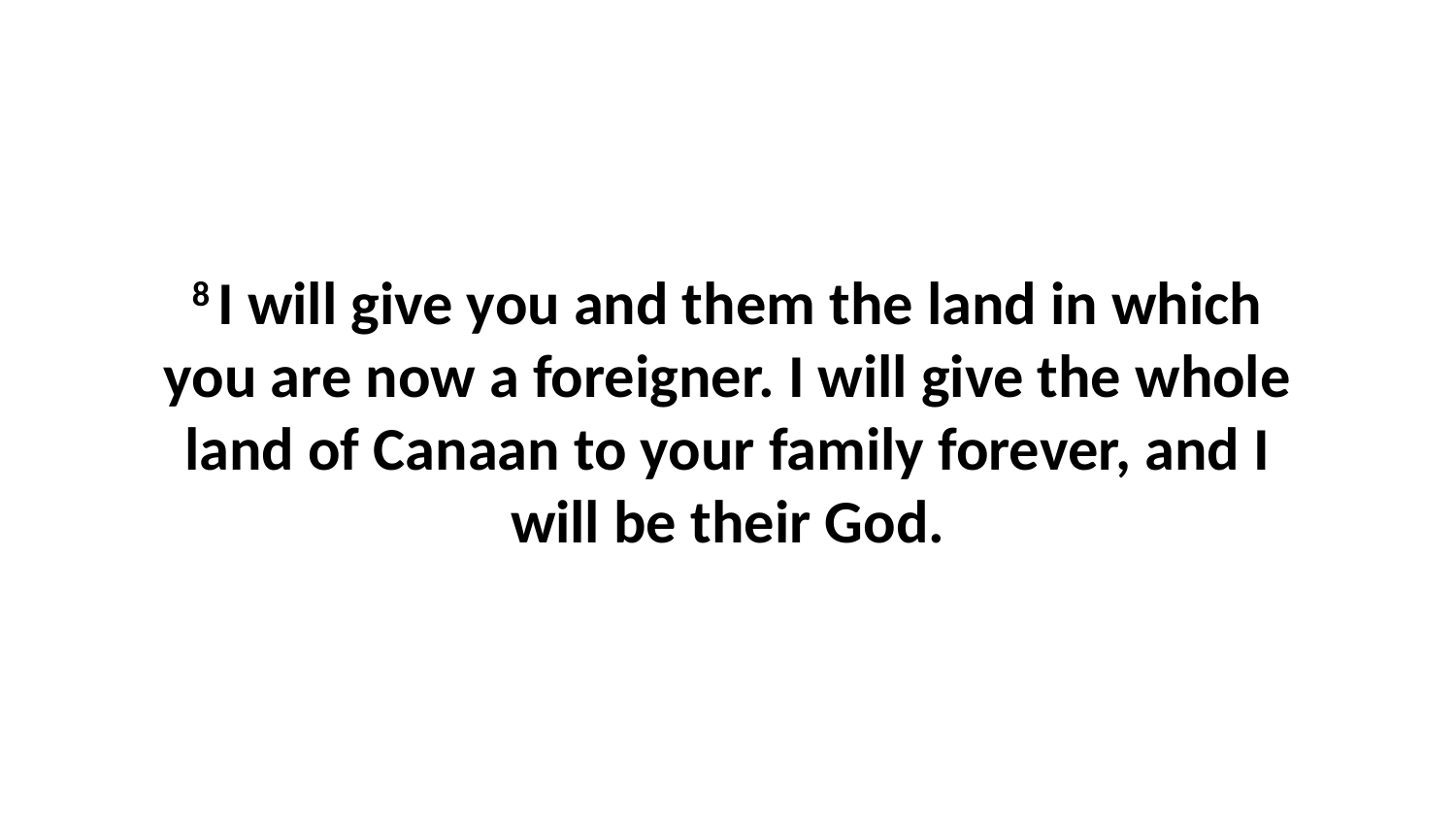

8 I will give you and them the land in which you are now a foreigner. I will give the whole land of Canaan to your family forever, and I will be their God.